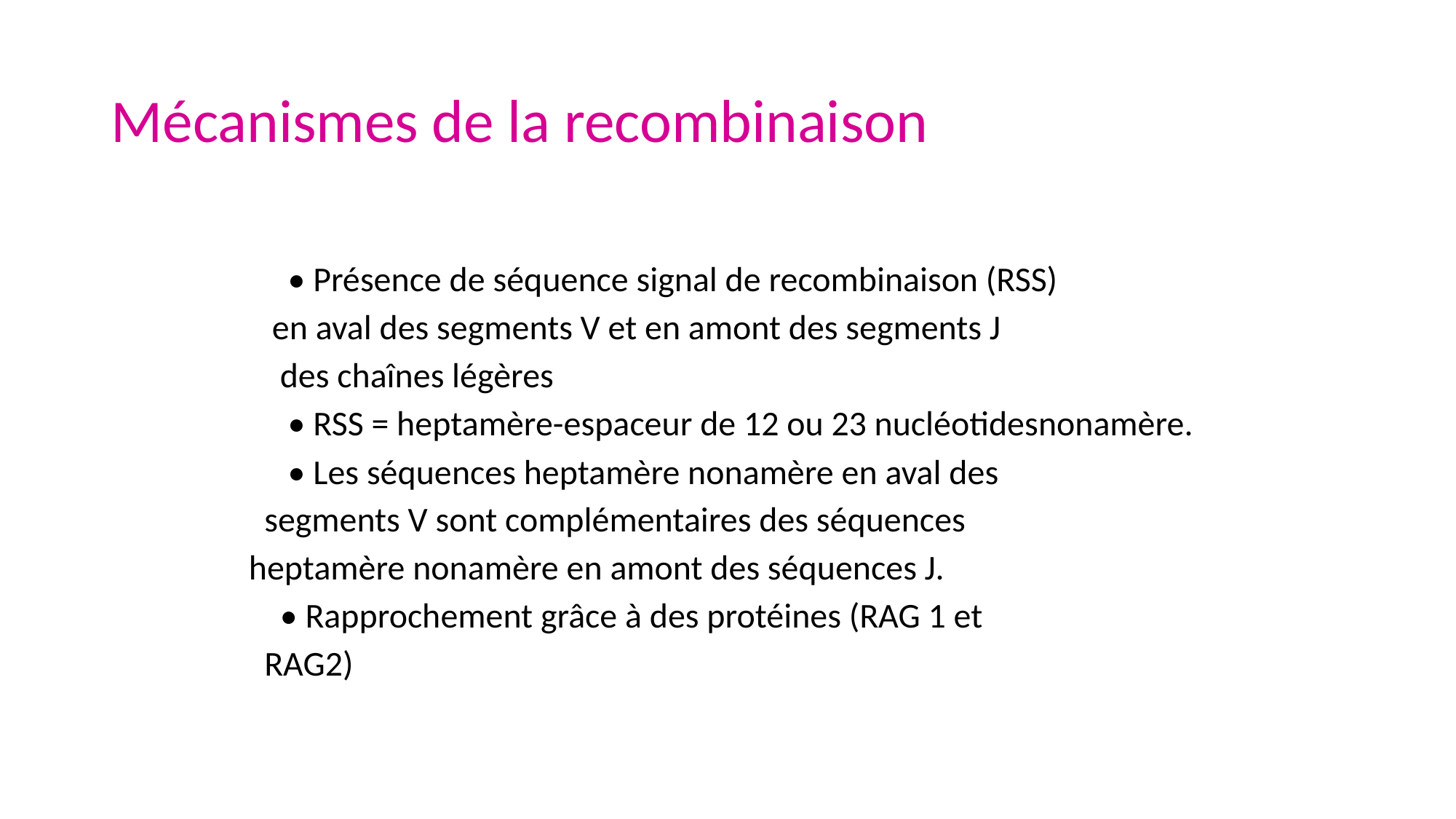

# Mécanismes de la recombinaison

     • Présence de séquence signal de recombinaison (RSS)
   en aval des segments V et en amont des segments J
    des chaînes légères
     • RSS = heptamère-espaceur de 12 ou 23 nucléotidesnonamère.
     • Les séquences heptamère nonamère en aval des
  segments V sont complémentaires des séquences
heptamère nonamère en amont des séquences J.
    • Rapprochement grâce à des protéines (RAG 1 et
  RAG2)